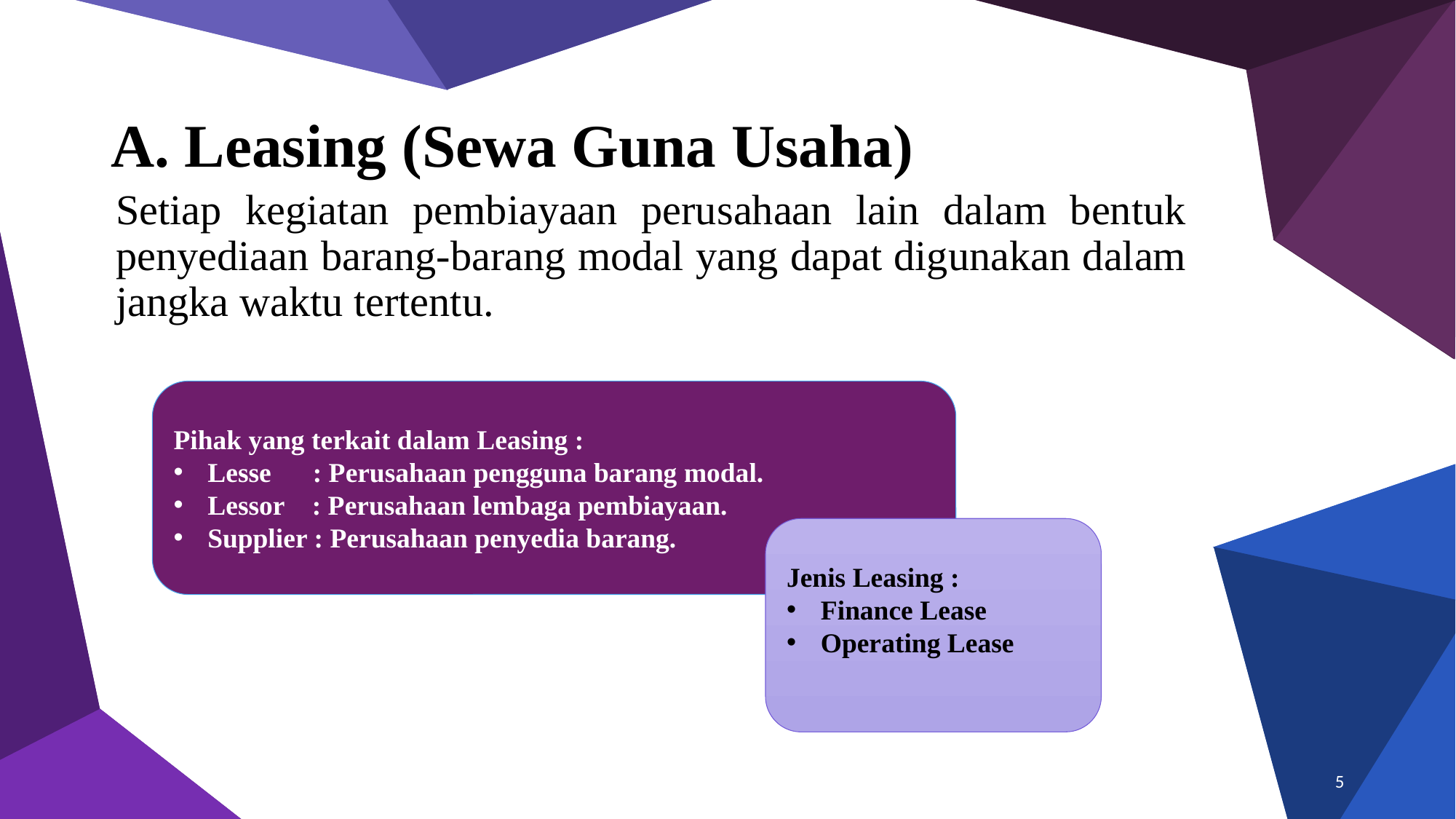

# A. Leasing (Sewa Guna Usaha)
Setiap kegiatan pembiayaan perusahaan lain dalam bentuk penyediaan barang-barang modal yang dapat digunakan dalam jangka waktu tertentu.
Pihak yang terkait dalam Leasing :
Lesse      : Perusahaan pengguna barang modal.
Lessor    : Perusahaan lembaga pembiayaan.
Supplier : Perusahaan penyedia barang.
Jenis Leasing :
Finance Lease
Operating Lease

5